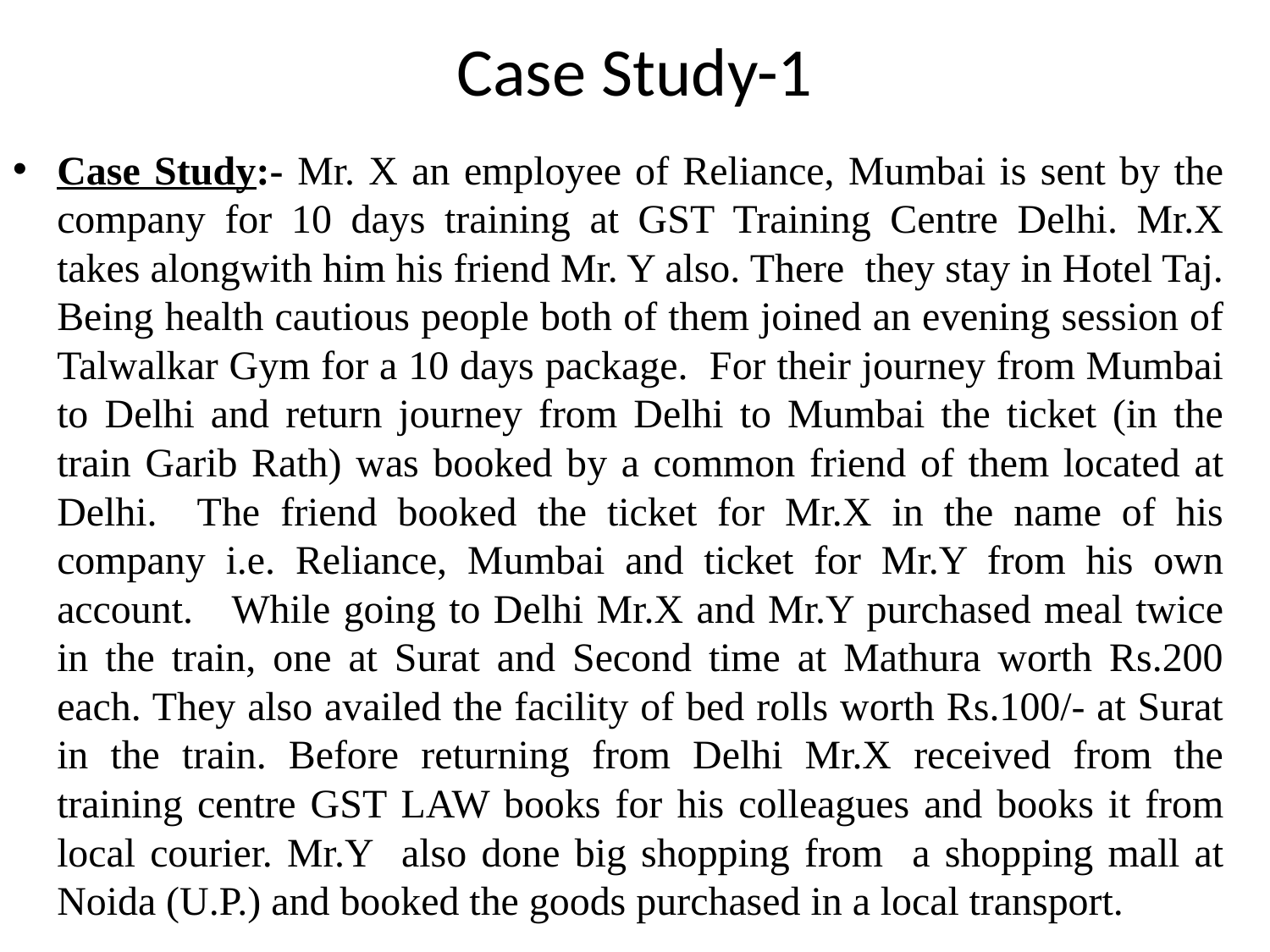

# Case Study-1
Case Study:- Mr. X an employee of Reliance, Mumbai is sent by the company for 10 days training at GST Training Centre Delhi. Mr.X takes alongwith him his friend Mr. Y also. There  they stay in Hotel Taj. Being health cautious people both of them joined an evening session of Talwalkar Gym for a 10 days package.  For their journey from Mumbai to Delhi and return journey from Delhi to Mumbai the ticket (in the train Garib Rath) was booked by a common friend of them located at Delhi.  The friend booked the ticket for Mr.X in the name of his company i.e. Reliance, Mumbai and ticket for Mr.Y from his own account.   While going to Delhi Mr.X and Mr.Y purchased meal twice in the train, one at Surat and Second time at Mathura worth Rs.200 each. They also availed the facility of bed rolls worth Rs.100/- at Surat in the train. Before returning from Delhi Mr.X received from the training centre GST LAW books for his colleagues and books it from local courier. Mr.Y  also done big shopping from  a shopping mall at Noida (U.P.) and booked the goods purchased in a local transport.